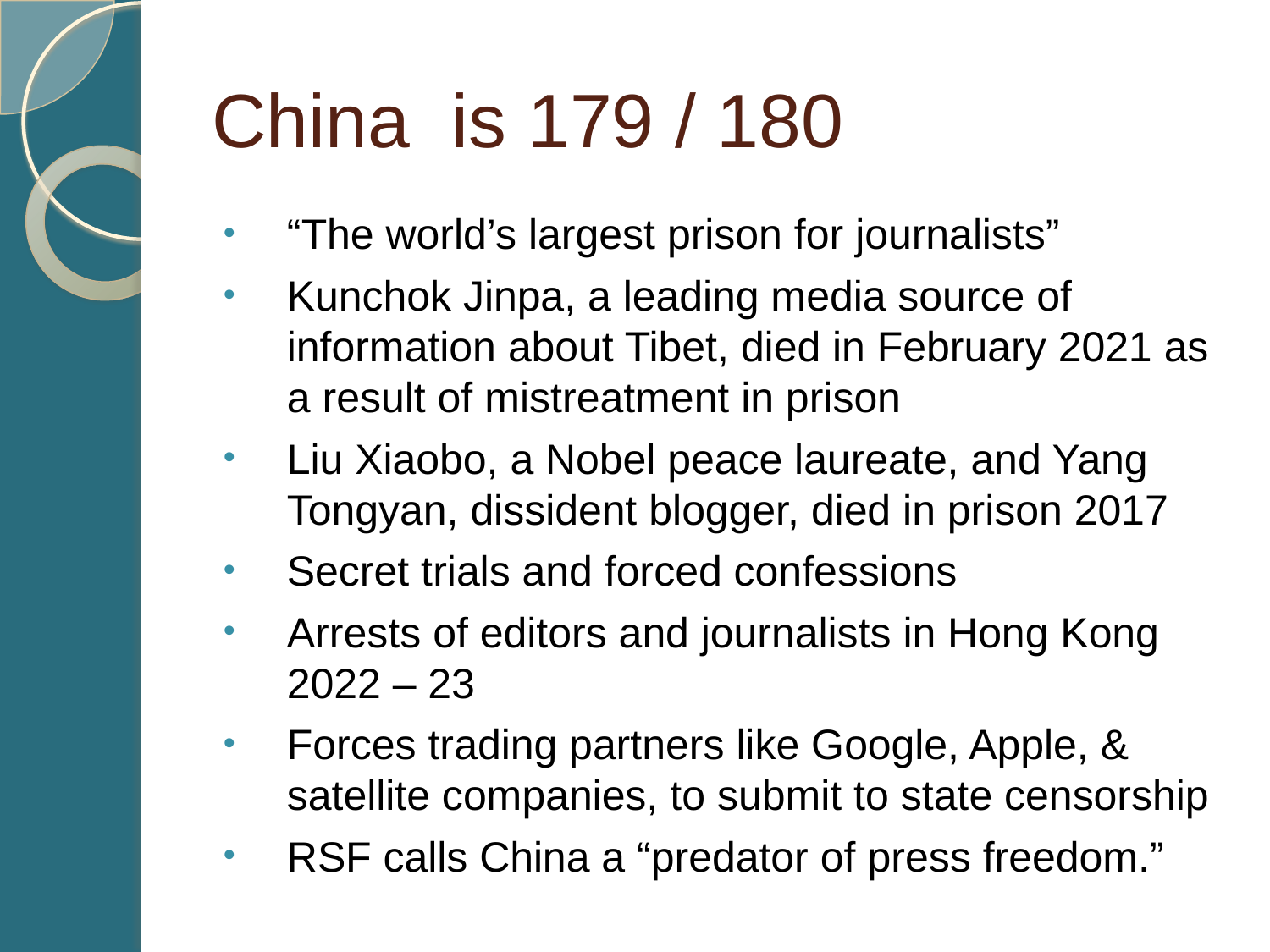

# China  is 179 / 180
“The world’s largest prison for journalists”
Kunchok Jinpa, a leading media source of information about Tibet, died in February 2021 as a result of mistreatment in prison
Liu Xiaobo, a Nobel peace laureate, and Yang Tongyan, dissident blogger, died in prison 2017
Secret trials and forced confessions
Arrests of editors and journalists in Hong Kong 2022 – 23
Forces trading partners like Google, Apple, &  satellite companies, to submit to state censorship
RSF calls China a “predator of press freedom.”